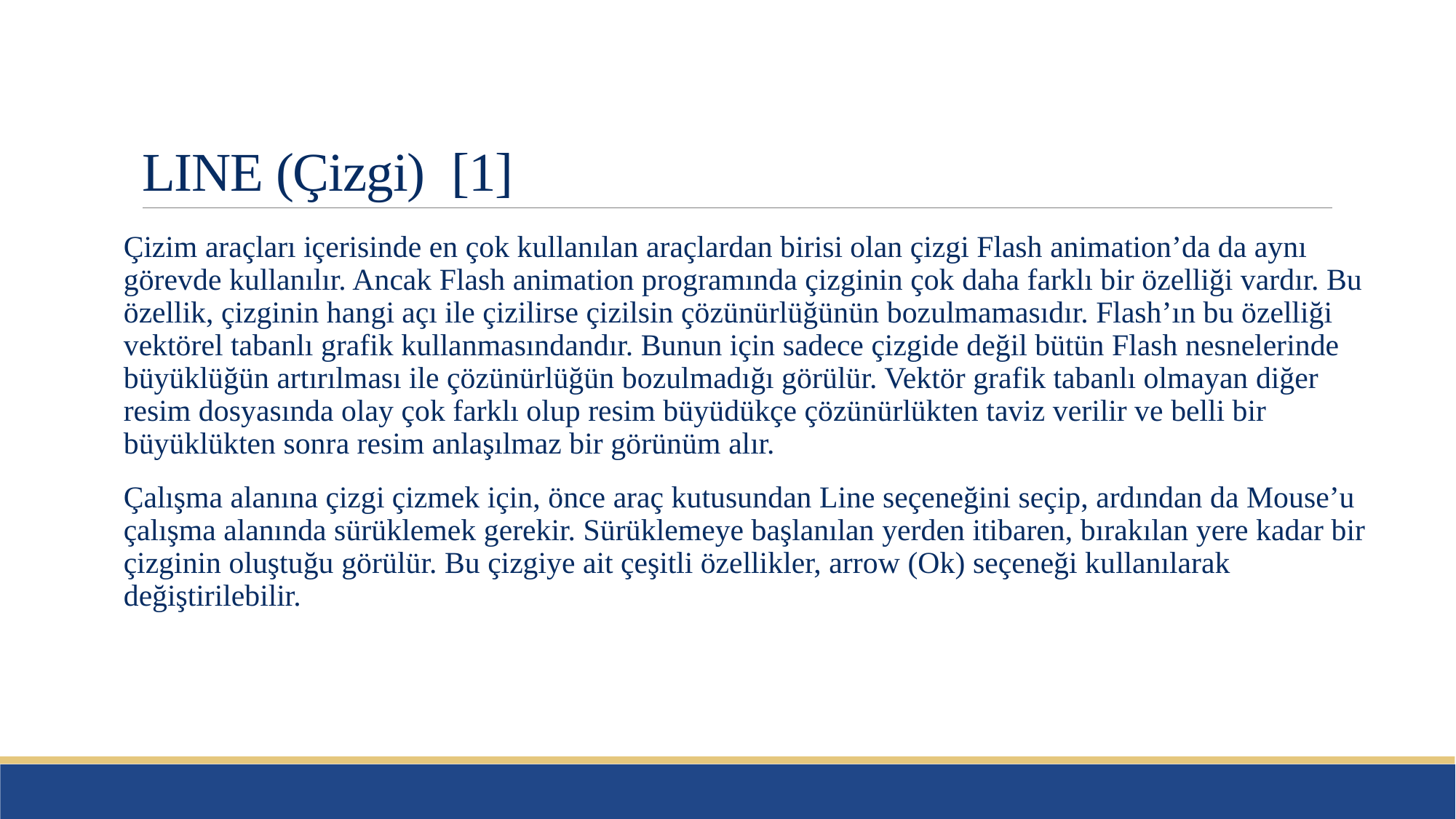

# LINE (Çizgi)  [1]
Çizim araçları içerisinde en çok kullanılan araçlardan birisi olan çizgi Flash animation’da da aynı görevde kullanılır. Ancak Flash animation programında çizginin çok daha farklı bir özelliği vardır. Bu özellik, çizginin hangi açı ile çizilirse çizilsin çözünürlüğünün bozulmamasıdır. Flash’ın bu özelliği vektörel tabanlı grafik kullanmasındandır. Bunun için sadece çizgide değil bütün Flash nesnelerinde büyüklüğün artırılması ile çözünürlüğün bozulmadığı görülür. Vektör grafik tabanlı olmayan diğer resim dosyasında olay çok farklı olup resim büyüdükçe çözünürlükten taviz verilir ve belli bir büyüklükten sonra resim anlaşılmaz bir görünüm alır.
Çalışma alanına çizgi çizmek için, önce araç kutusundan Line seçeneğini seçip, ardından da Mouse’u çalışma alanında sürüklemek gerekir. Sürüklemeye başlanılan yerden itibaren, bırakılan yere kadar bir çizginin oluştuğu görülür. Bu çizgiye ait çeşitli özellikler, arrow (Ok) seçeneği kullanılarak değiştirilebilir.